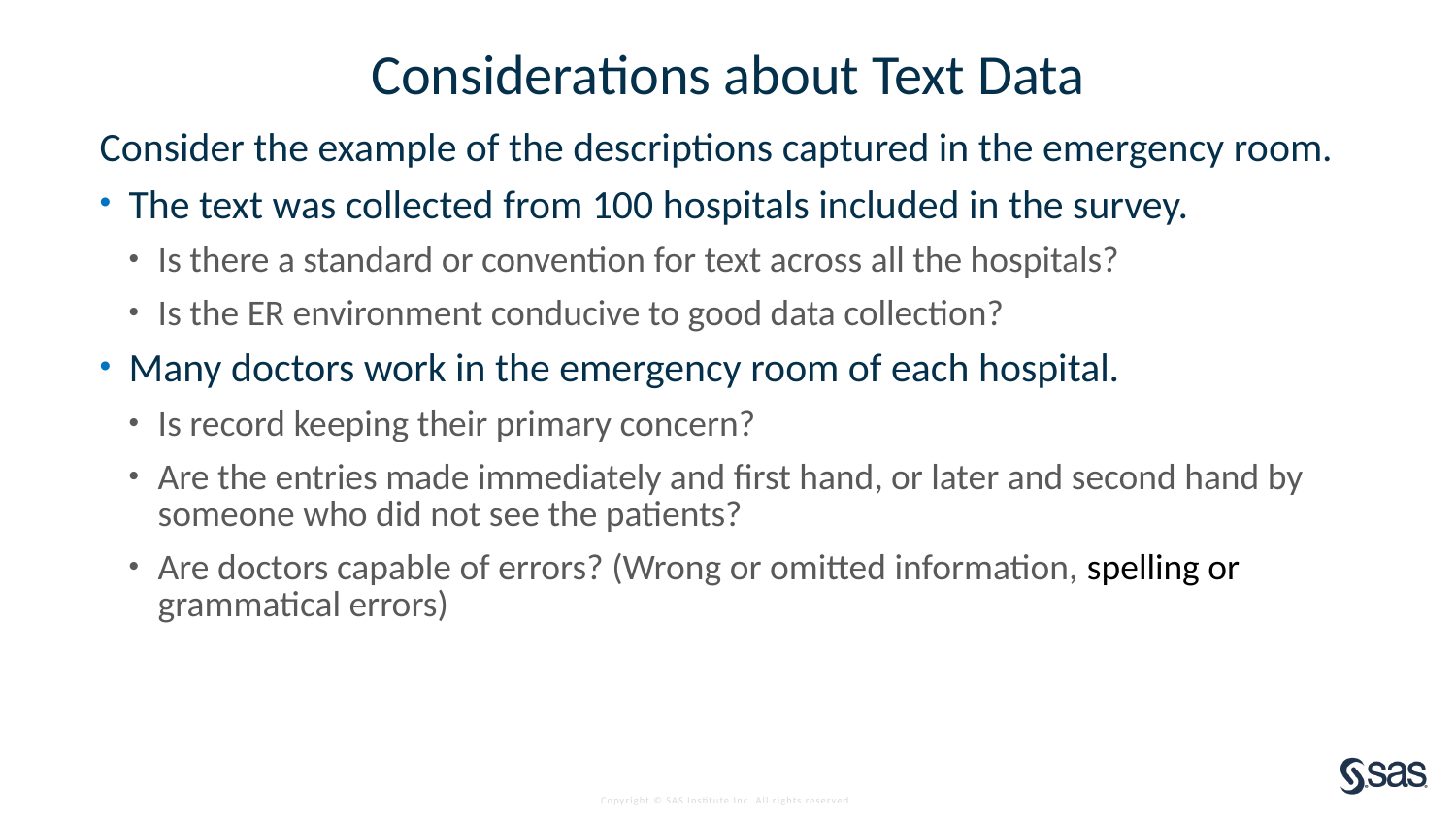

# Considerations about Text Data
Consider the example of the descriptions captured in the emergency room.
The text was collected from 100 hospitals included in the survey.
Is there a standard or convention for text across all the hospitals?
Is the ER environment conducive to good data collection?
Many doctors work in the emergency room of each hospital.
Is record keeping their primary concern?
Are the entries made immediately and first hand, or later and second hand by someone who did not see the patients?
Are doctors capable of errors? (Wrong or omitted information, spelling or grammatical errors)